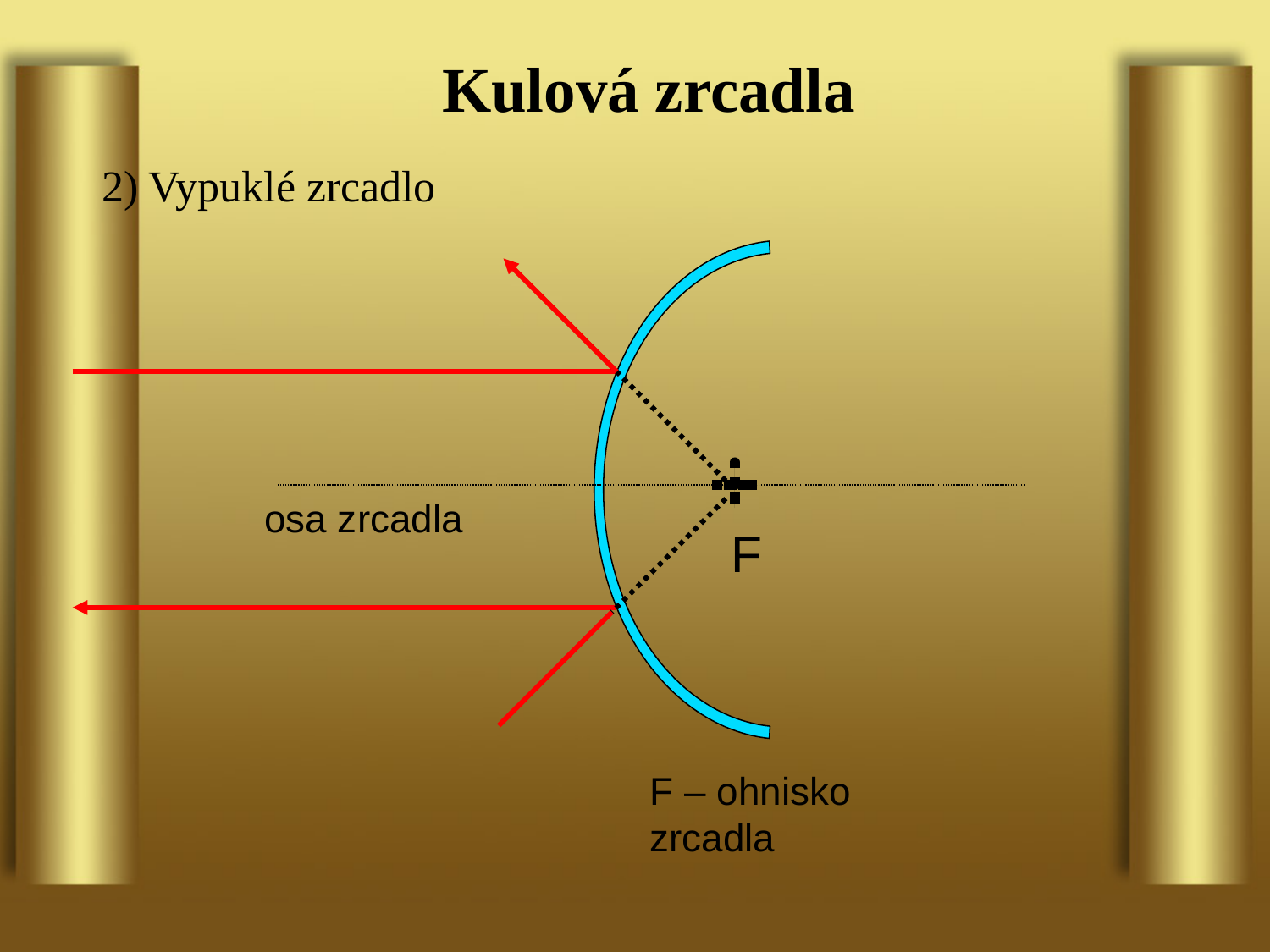

Kulová zrcadla
2) Vypuklé zrcadlo

osa zrcadla
F
F – ohnisko zrcadla